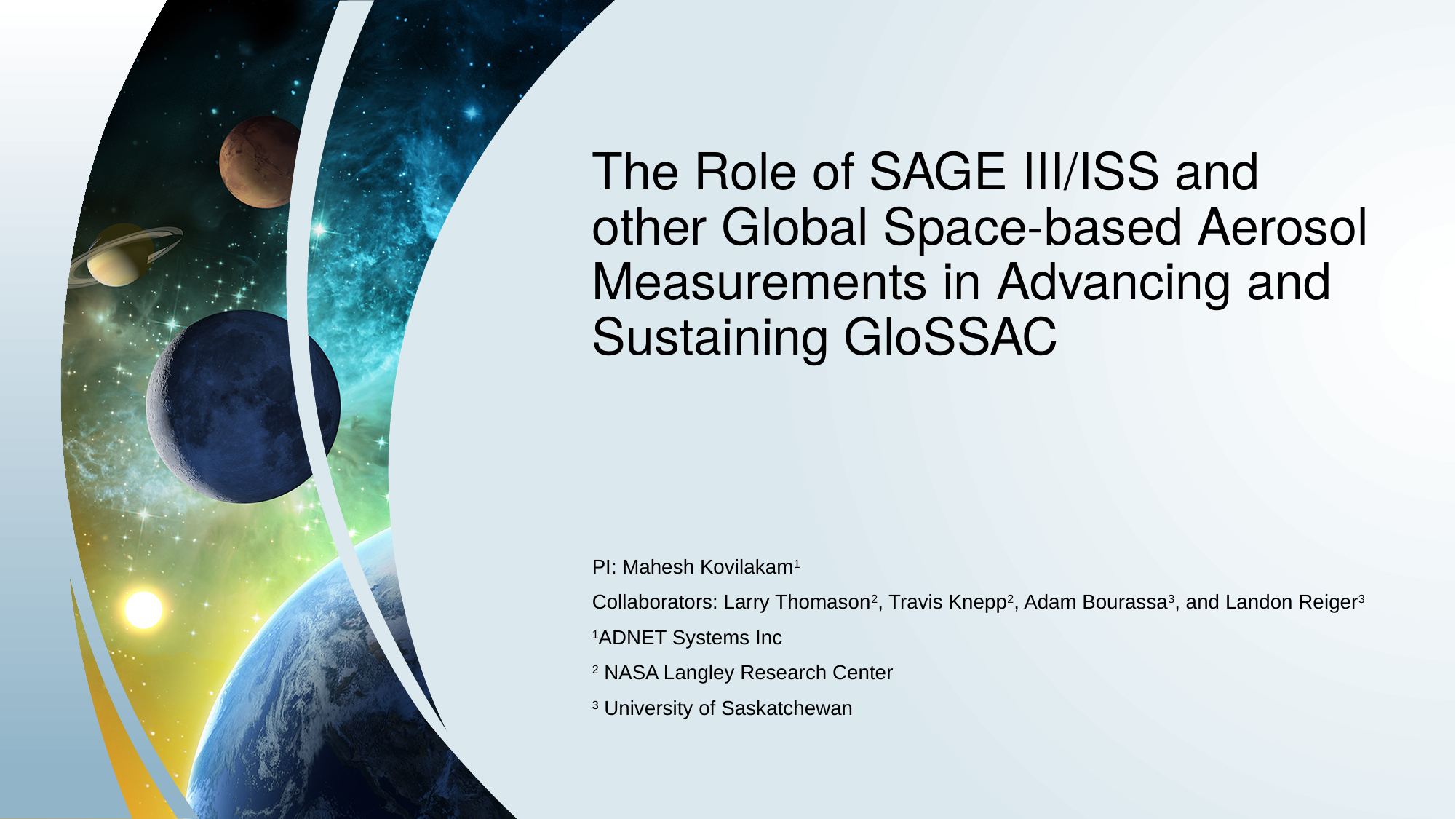

# The Role of SAGE III/ISS and other Global Space-based Aerosol Measurements in Advancing and Sustaining GloSSAC
PI: Mahesh Kovilakam1
Collaborators: Larry Thomason2, Travis Knepp2, Adam Bourassa3, and Landon Reiger3
1ADNET Systems Inc
2 NASA Langley Research Center
3 University of Saskatchewan